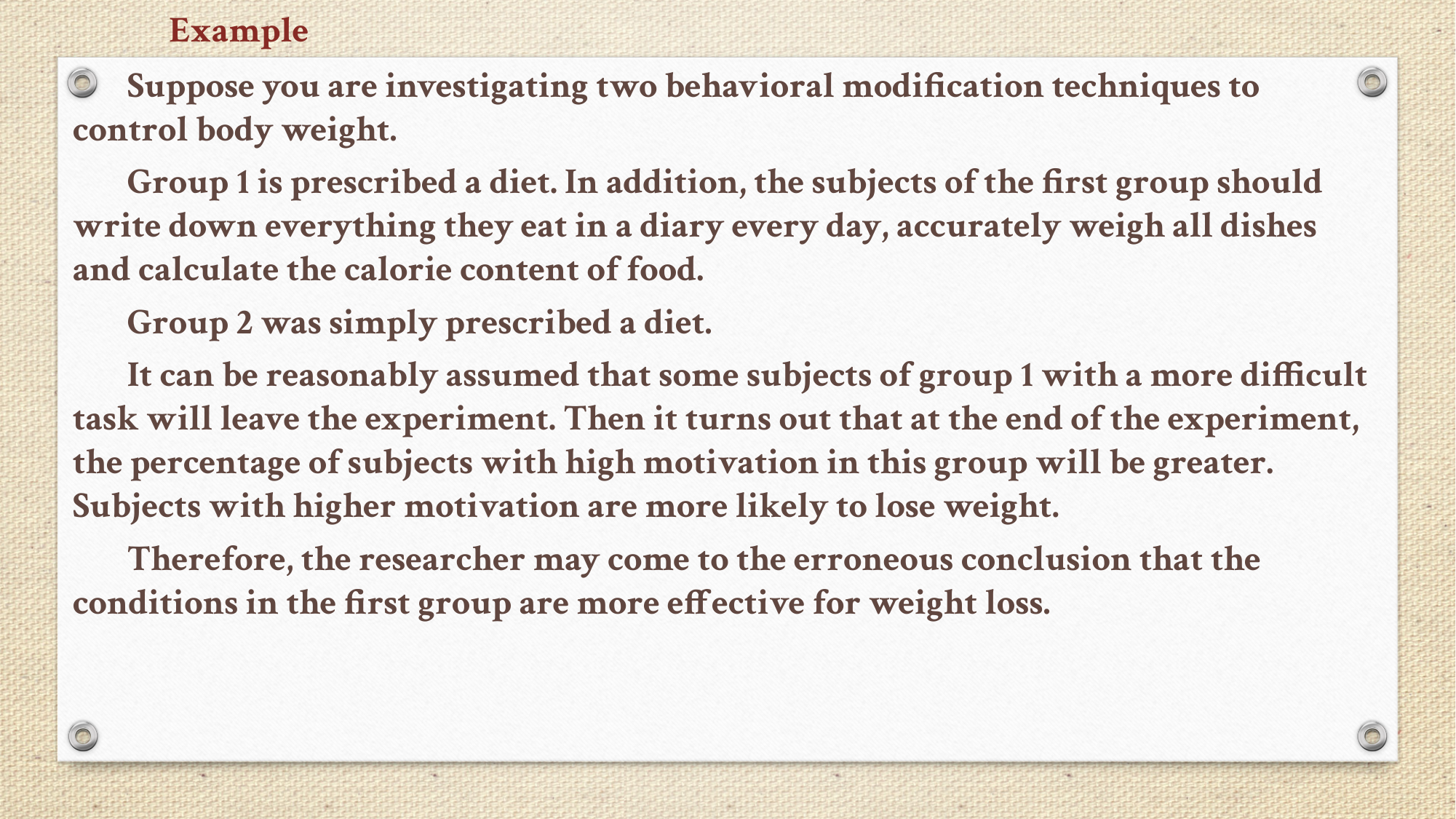

Example
Suppose you are investigating two behavioral modification techniques to control body weight.
Group 1 is prescribed a diet. In addition, the subjects of the first group should write down everything they eat in a diary every day, accurately weigh all dishes and calculate the calorie content of food.
Group 2 was simply prescribed a diet.
It can be reasonably assumed that some subjects of group 1 with a more difficult task will leave the experiment. Then it turns out that at the end of the experiment, the percentage of subjects with high motivation in this group will be greater. Subjects with higher motivation are more likely to lose weight.
Therefore, the researcher may come to the erroneous conclusion that the conditions in the first group are more effective for weight loss.